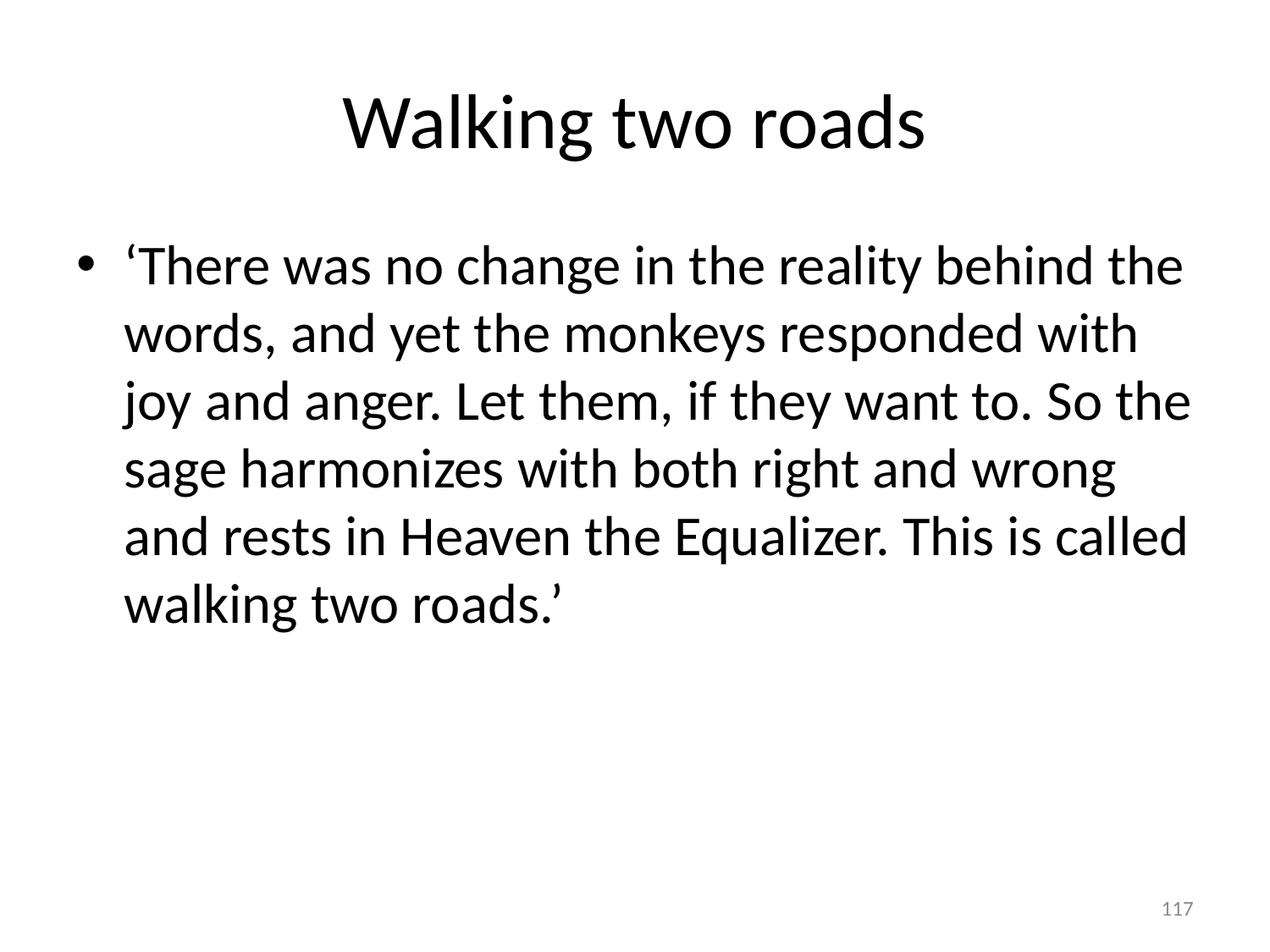

# Walking two roads
‘There was no change in the reality behind the words, and yet the monkeys responded with joy and anger. Let them, if they want to. So the sage harmonizes with both right and wrong and rests in Heaven the Equalizer. This is called walking two roads.’

117